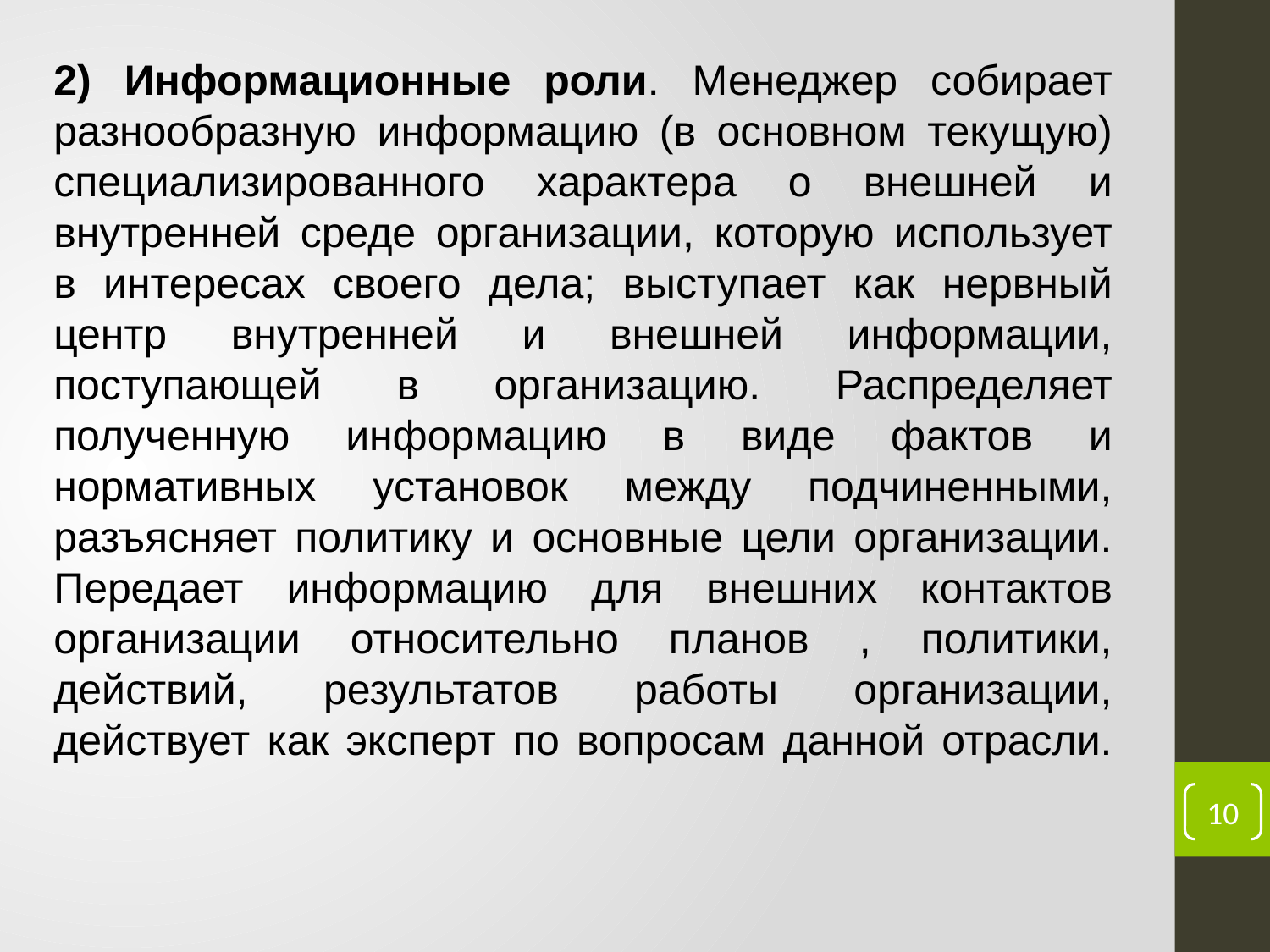

2) Информационные роли. Менеджер собирает разнообразную информацию (в основном текущую) специализированного характера о внешней и внутренней среде организации, которую использует в интересах своего дела; выступает как нервный центр внутренней и внешней информации, поступающей в организацию. Распределяет полученную информацию в виде фактов и нормативных установок между подчиненными, разъясняет политику и основные цели организации. Передает информацию для внешних контактов организации относительно планов , политики, действий, результатов работы организации, действует как эксперт по вопросам данной отрасли.
10